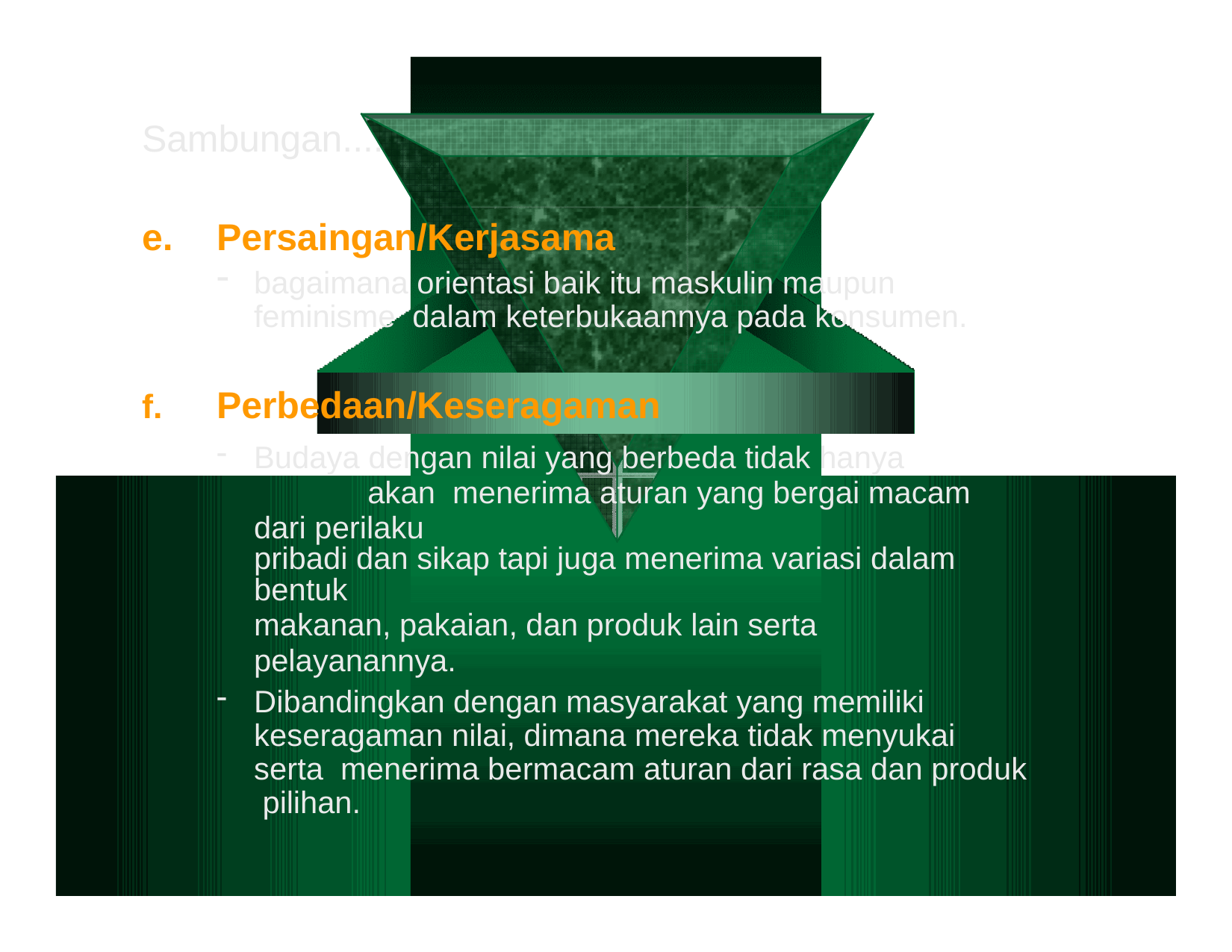

# Sambungan....
Persaingan/Kerjasama
bagaimana orientasi baik itu maskulin maupun feminisme  dalam keterbukaannya pada konsumen.

Perbedaan/Keseragaman
Budaya dengan nilai yang berbeda tidak hanya	akan  menerima aturan yang bergai macam dari perilaku
pribadi dan sikap tapi juga menerima variasi dalam bentuk
makanan, pakaian, dan produk lain serta pelayanannya.
Dibandingkan dengan masyarakat yang memiliki  keseragaman nilai, dimana mereka tidak menyukai serta  menerima bermacam aturan dari rasa dan produk  pilihan.